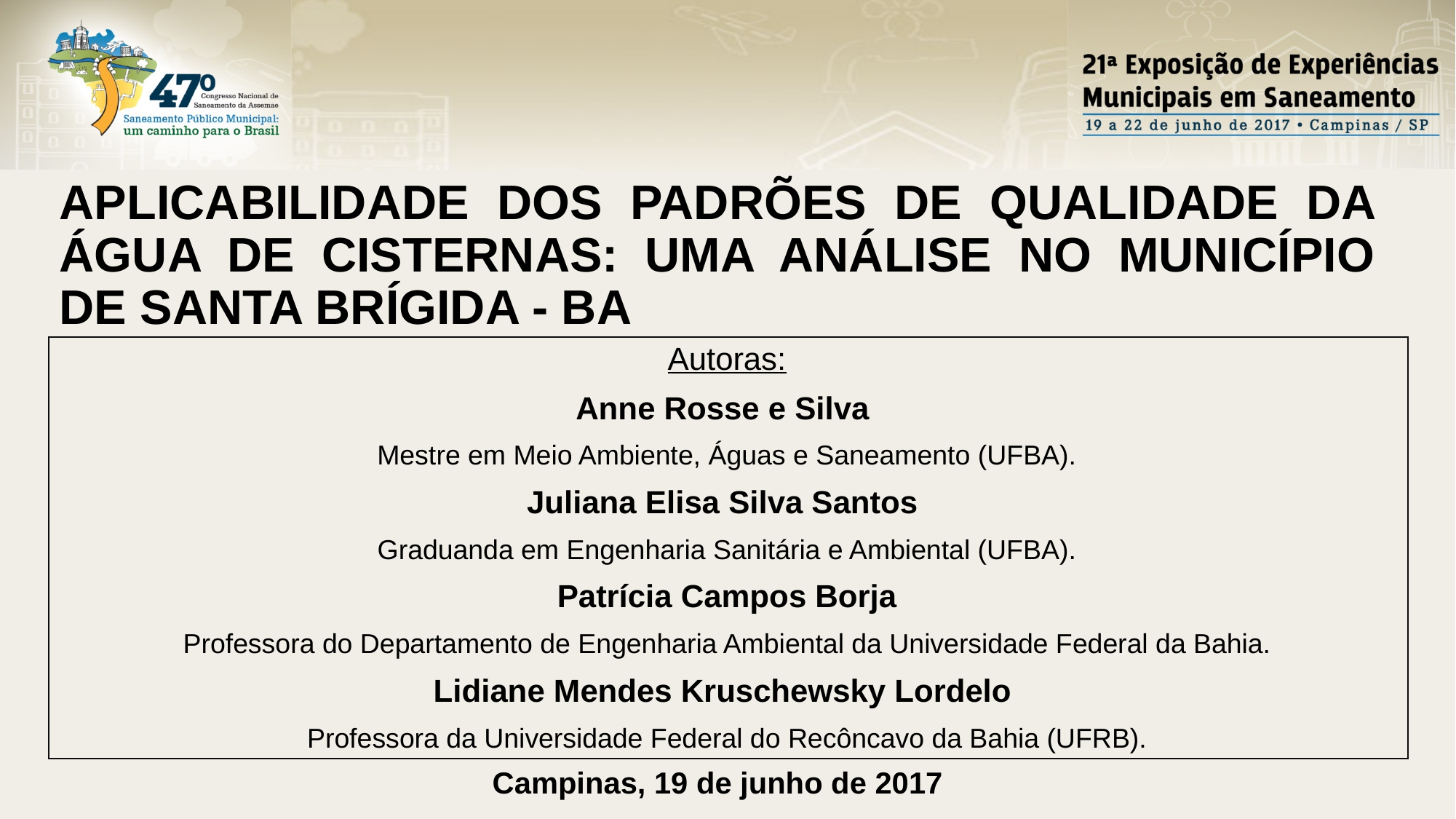

APLICABILIDADE DOS PADRÕES DE QUALIDADE DA ÁGUA DE CISTERNAS: UMA ANÁLISE NO MUNICÍPIO DE SANTA BRÍGIDA - BA
Autoras:
Anne Rosse e Silva
Mestre em Meio Ambiente, Águas e Saneamento (UFBA).
Juliana Elisa Silva Santos
Graduanda em Engenharia Sanitária e Ambiental (UFBA).
Patrícia Campos Borja
Professora do Departamento de Engenharia Ambiental da Universidade Federal da Bahia.
Lidiane Mendes Kruschewsky Lordelo
Professora da Universidade Federal do Recôncavo da Bahia (UFRB).

Campinas, 19 de junho de 2017